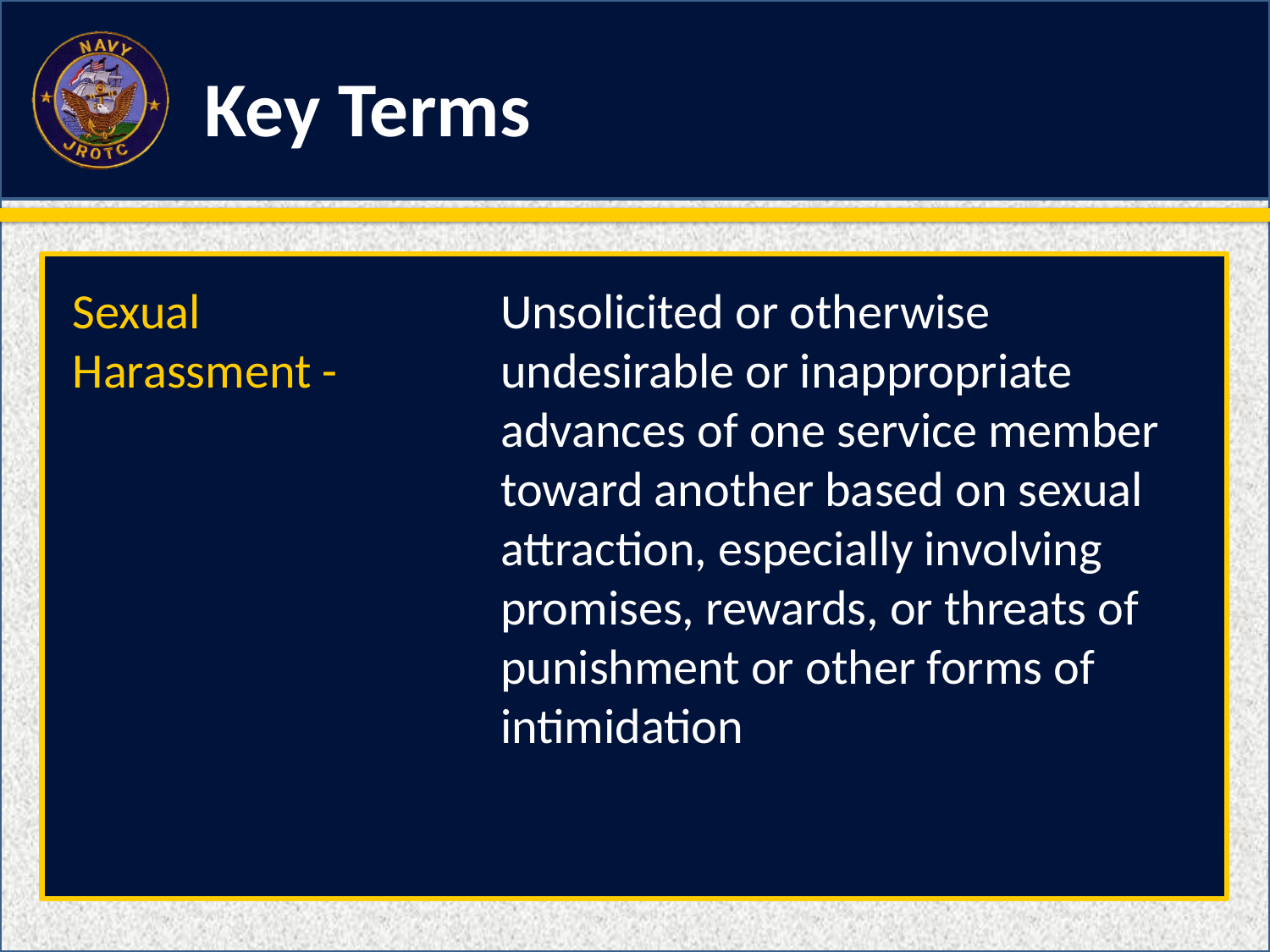

Sexual Harassment -
Unsolicited or otherwise undesirable or inappropriate advances of one service member toward another based on sexual attraction, especially involving promises, rewards, or threats of punishment or other forms of intimidation